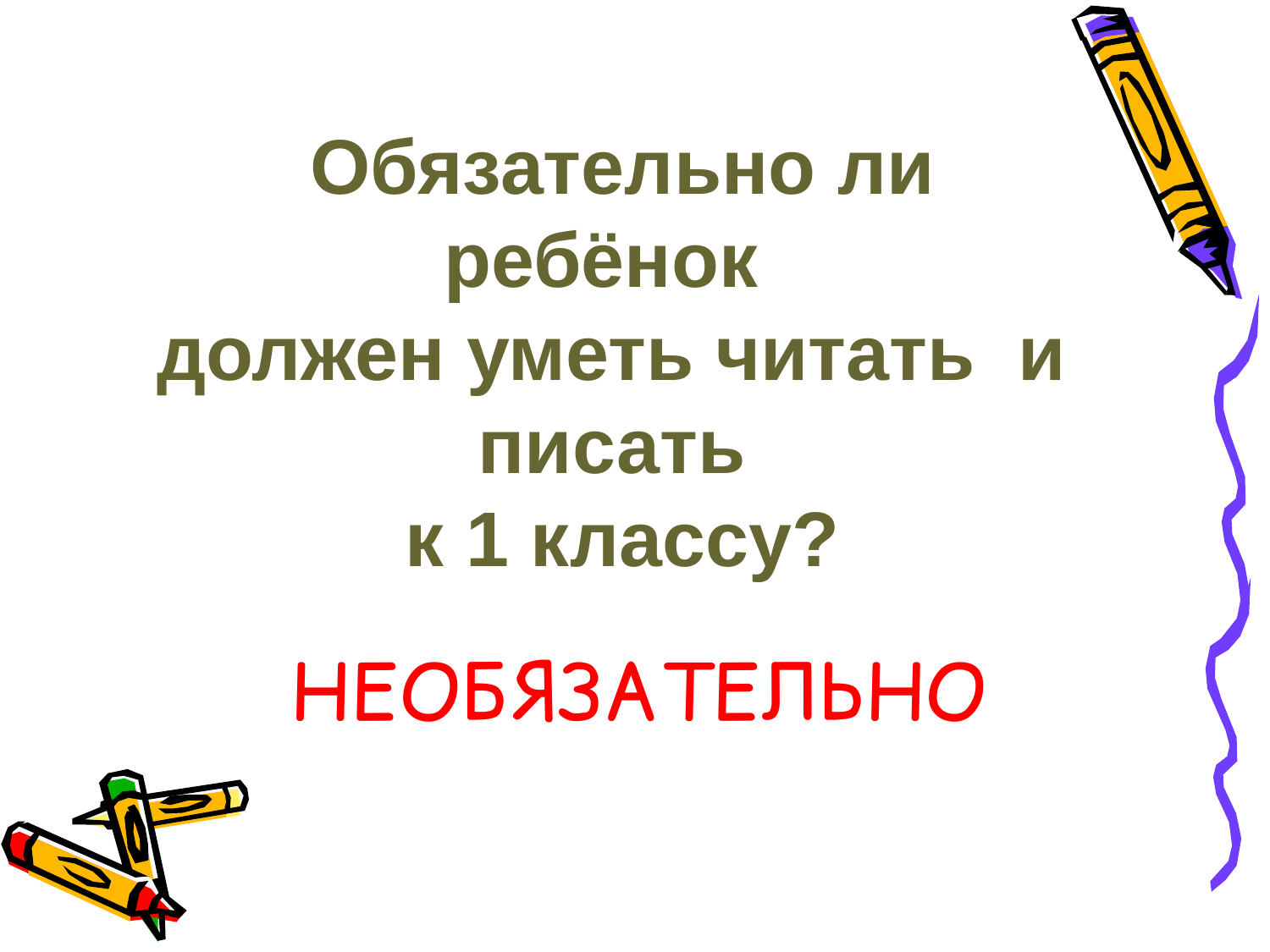

# Обязательно ли ребёнок должен уметь читать  и писать к 1 классу?
НЕОБЯЗАТЕЛЬНО